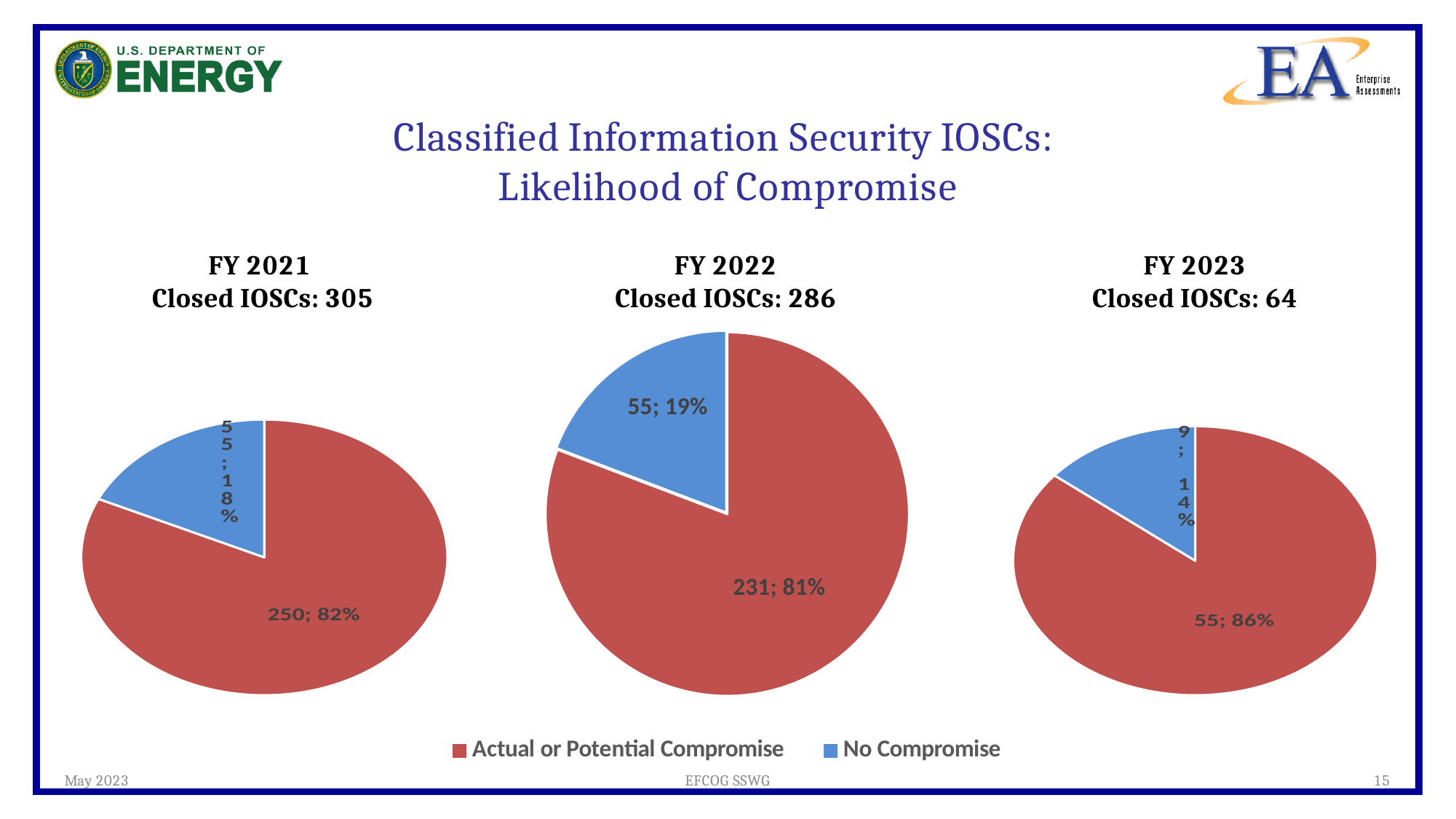

# Classified Information Security IOSCs: Likelihood of Compromise
FY 2021
Closed IOSCs: 305
FY 2022
Closed IOSCs: 286
FY 2023
Closed IOSCs: 64

### Chart

| Category | # of IOSCs |
|---|---|
| Actual or Potential Compromise | 231.0 |
| No Compromise | 55.0 |

### Chart

| Category | # of IOSCs |
|---|---|
| Actual or Potential Compromise | 250.0 |
| No Compromise | 55.0 |

### Chart

| Category | # of IOSCs |
|---|---|
| Actual or Potential Compromise | 55.0 |
| No Compromise | 9.0 |
May 2023
EFCOG SSWG
15